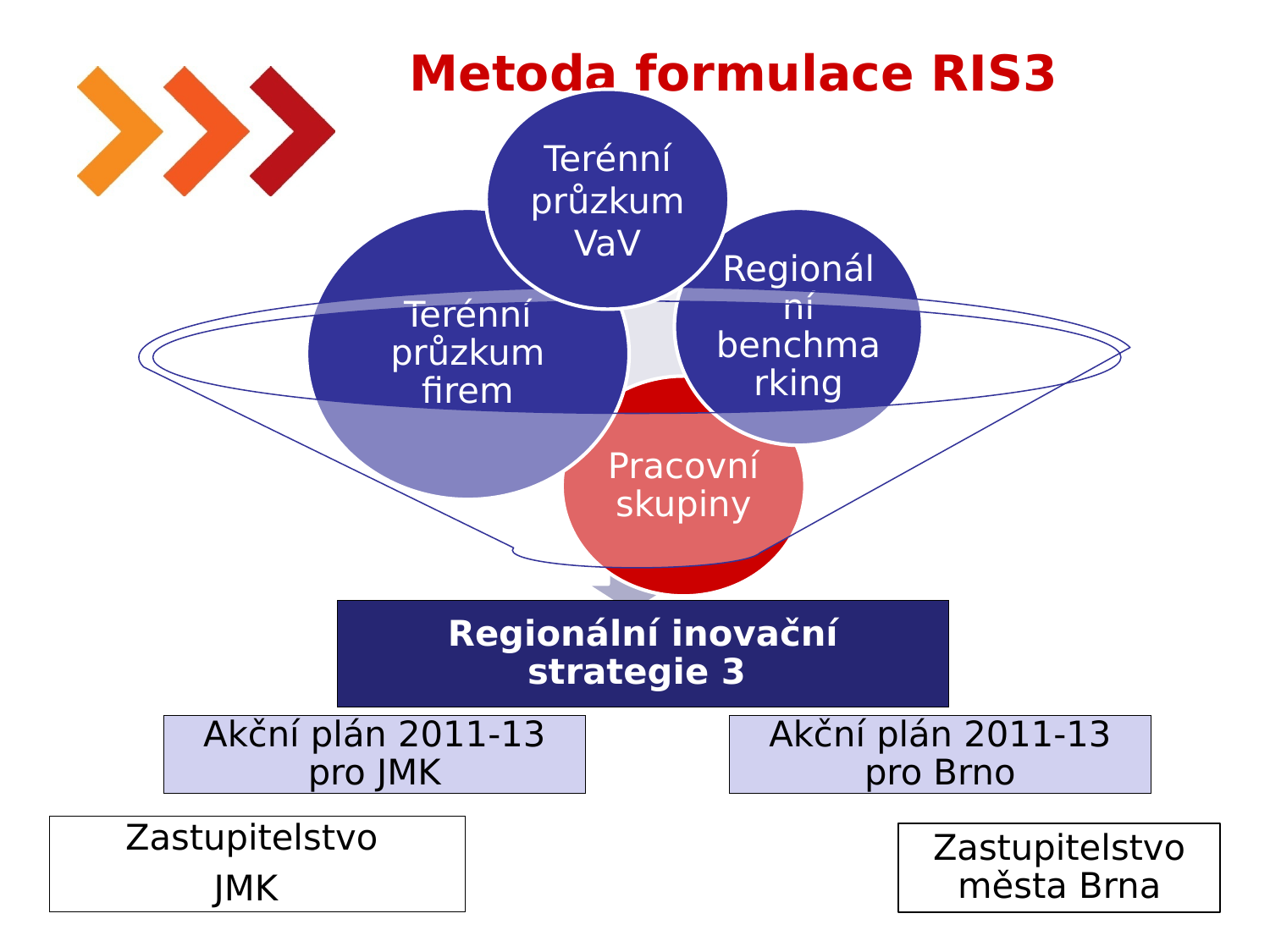

# Metoda formulace RIS3

Terénní průzkum VaV
Regionální inovační strategie 3
Pracovní skupiny
Terénní průzkum firem
Regionální benchmarking

Zastupitelstvo města Brna
Akční plán 2011-13 pro JMK
Akční plán 2011-13 pro Brno

Zastupitelstvo
JMK